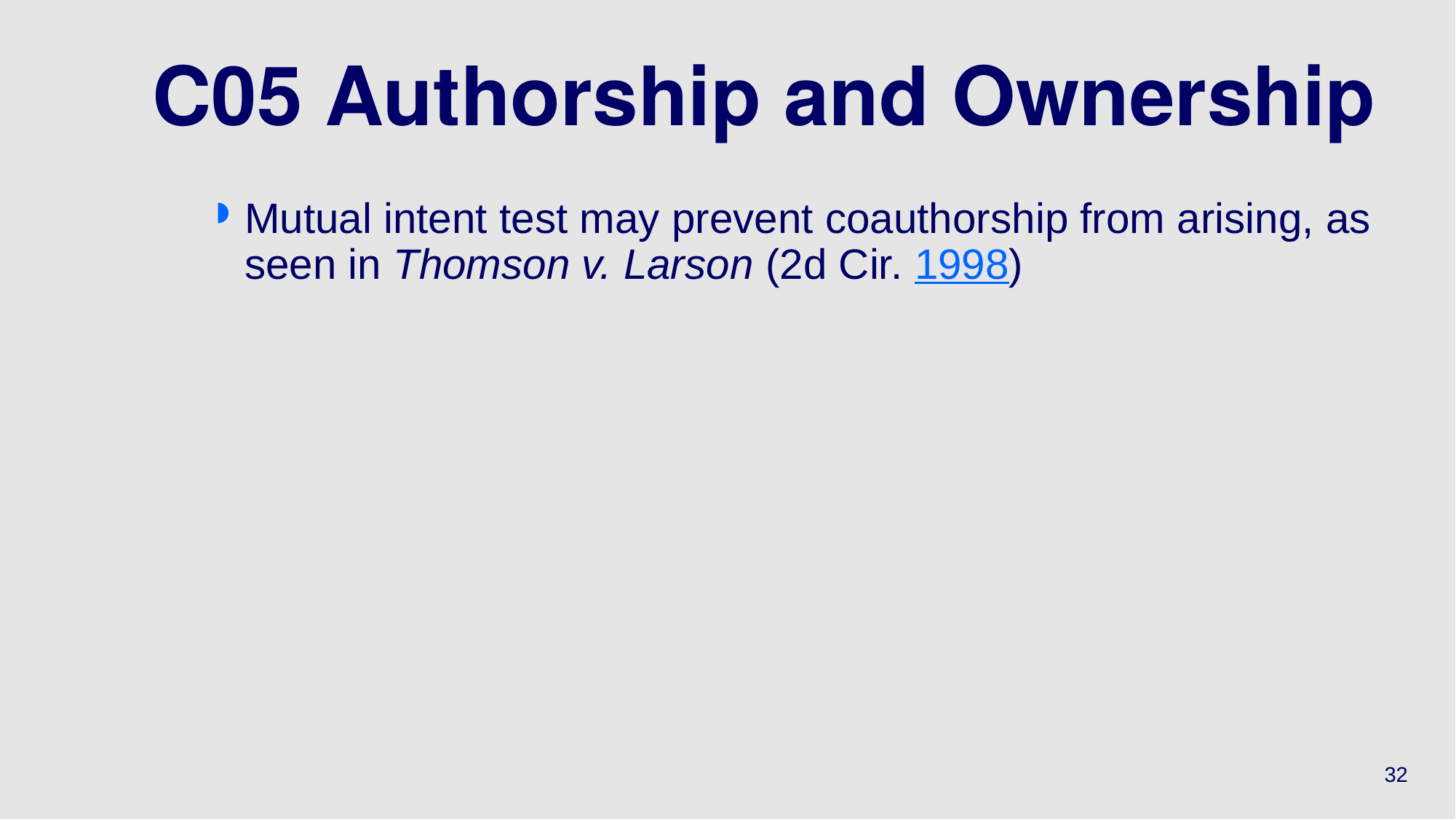

# C05 Authorship and Ownership
Mutual intent test may prevent coauthorship from arising, as seen in Thomson v. Larson (2d Cir. 1998)
32